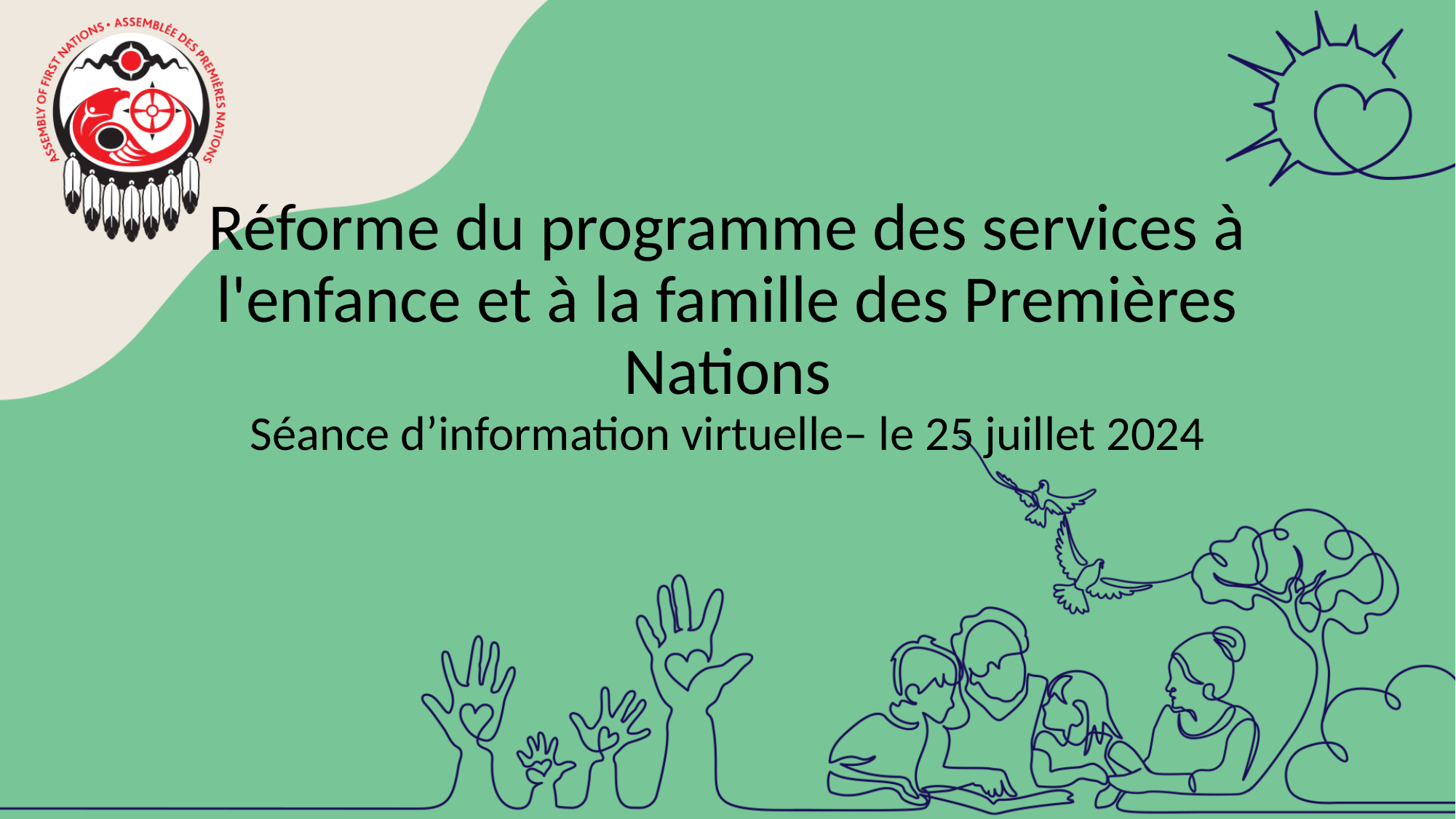

# Réforme du programme des services à l'enfance et à la famille des Premières Nations Séance d’information virtuelle– le 25 juillet 2024